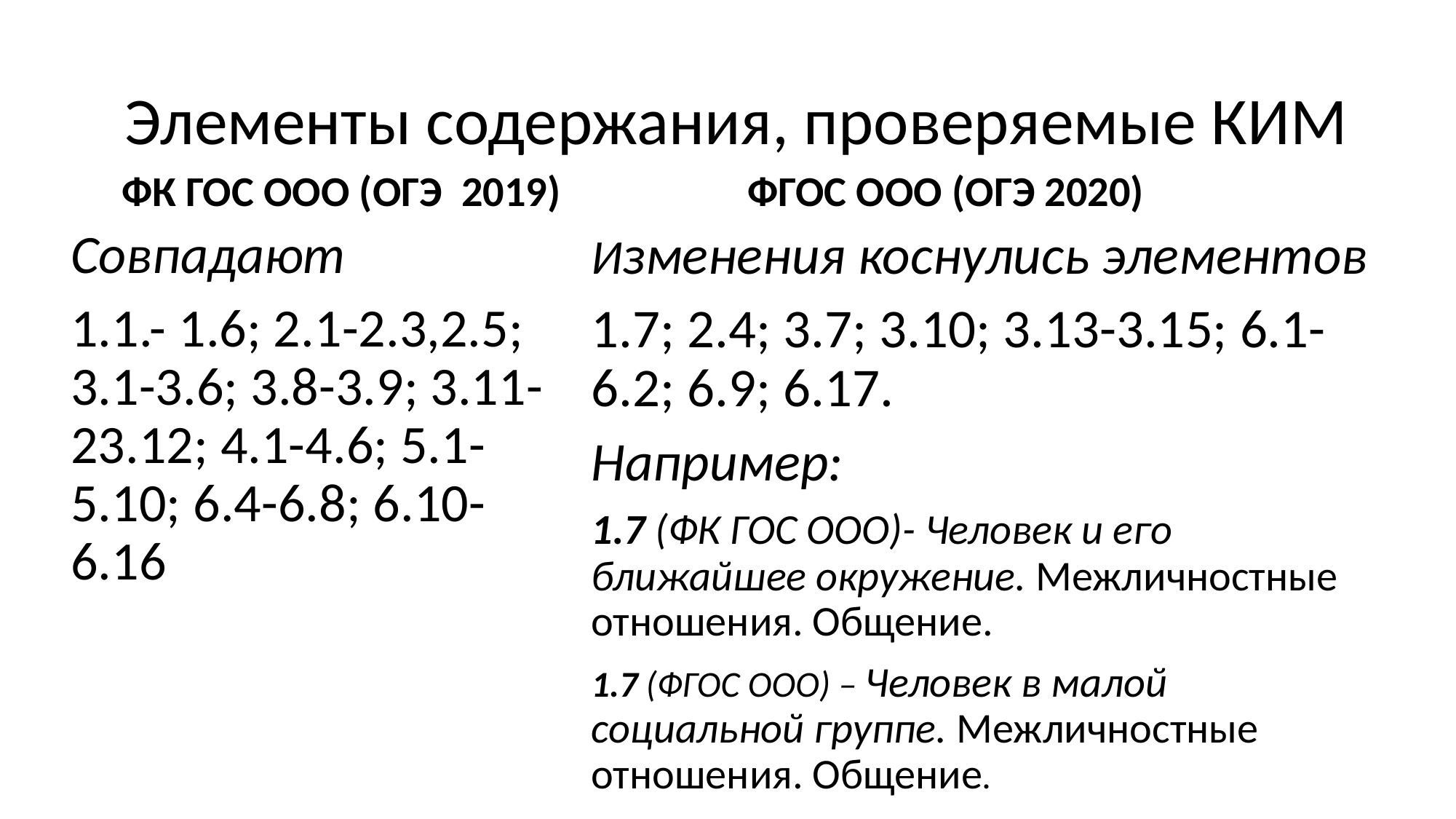

# Элементы содержания, проверяемые КИМ
ФК ГОС ООО (ОГЭ  2019)
ФГОС ООО (ОГЭ 2020)
Совпадают
1.1.- 1.6; 2.1-2.3,2.5; 3.1-3.6; 3.8-3.9; 3.11-23.12; 4.1-4.6; 5.1-5.10; 6.4-6.8; 6.10- 6.16
Изменения коснулись элементов
1.7; 2.4; 3.7; 3.10; 3.13-3.15; 6.1-6.2; 6.9; 6.17.
Например:
1.7 (ФК ГОС ООО)- Человек и его ближайшее окружение. Межличностные отношения. Общение.
1.7 (ФГОС ООО) – Человек в малой социальной группе. Межличностные отношения. Общение.